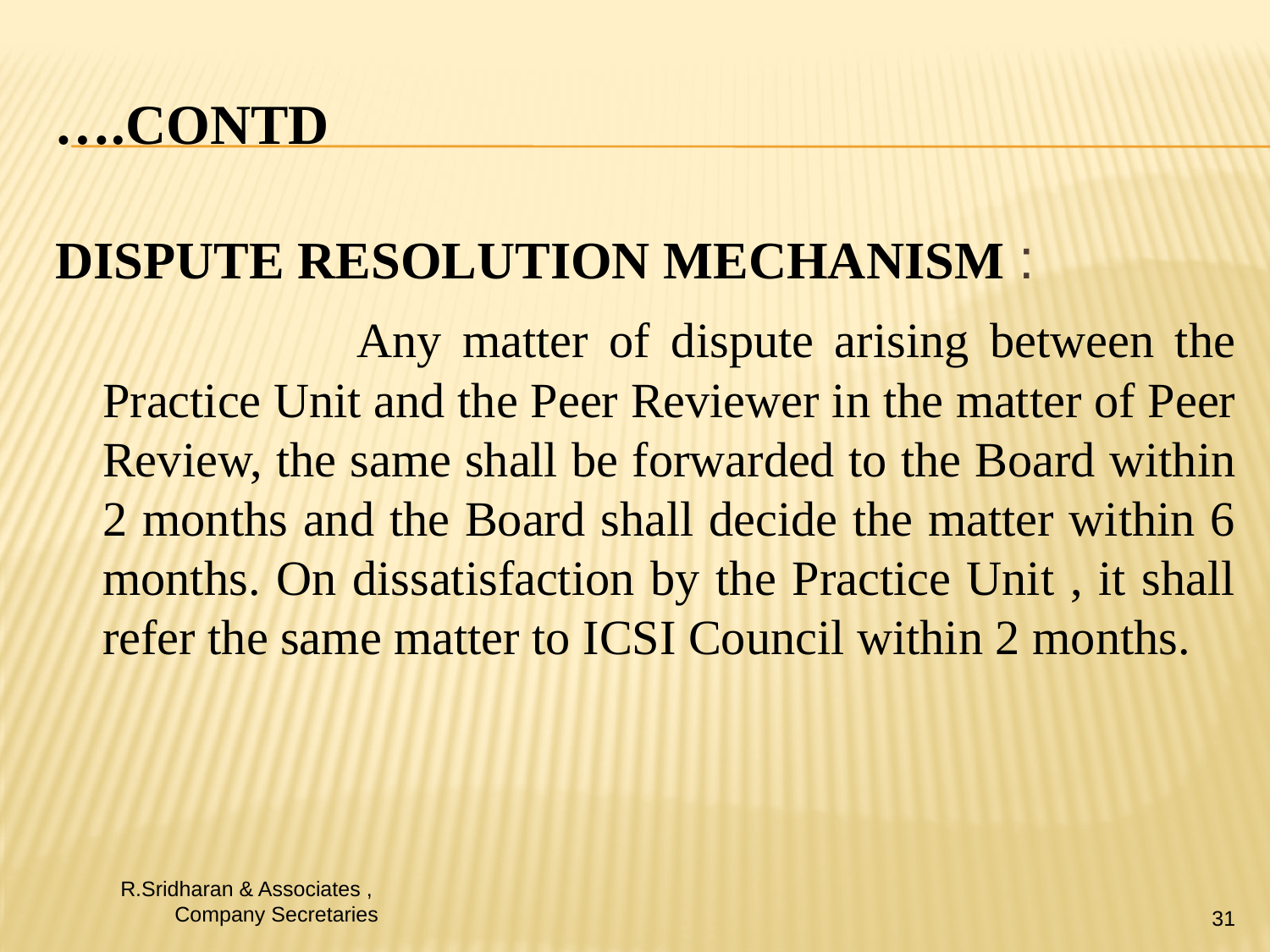

# ….contd
DISPUTE RESOLUTION MECHANISM :
			Any matter of dispute arising between the Practice Unit and the Peer Reviewer in the matter of Peer Review, the same shall be forwarded to the Board within 2 months and the Board shall decide the matter within 6 months. On dissatisfaction by the Practice Unit , it shall refer the same matter to ICSI Council within 2 months.

R.Sridharan & Associates ,
Company Secretaries
31